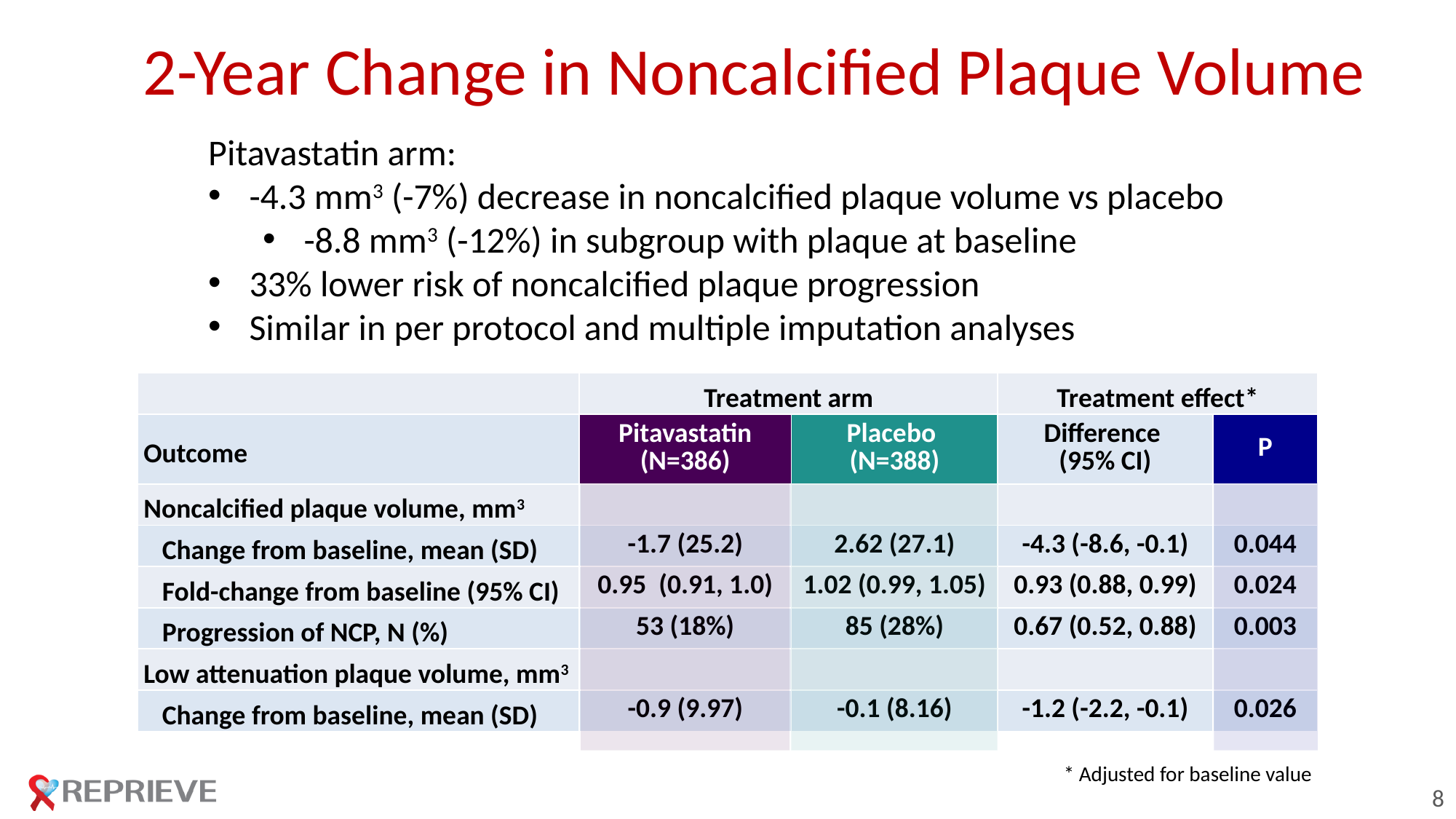

# 2-Year Change in Noncalcified Plaque Volume
Pitavastatin arm:
-4.3 mm3 (-7%) decrease in noncalcified plaque volume vs placebo
-8.8 mm3 (-12%) in subgroup with plaque at baseline
33% lower risk of noncalcified plaque progression
Similar in per protocol and multiple imputation analyses

|  | Treatment arm |  | Treatment effect\* |  |
| --- | --- | --- | --- | --- |
| Outcome | Pitavastatin (N=386) | Placebo (N=388) | Difference (95% CI) | P |
| Noncalcified plaque volume, mm3 |  |  |  |  |
| Change from baseline, mean (SD) | -1.7 (25.2) | 2.62 (27.1) | -4.3 (-8.6, -0.1) | 0.044 |
| Fold-change from baseline (95% CI) | 0.95 (0.91, 1.0) | 1.02 (0.99, 1.05) | 0.93 (0.88, 0.99) | 0.024 |
| Progression of NCP, N (%) | 53 (18%) | 85 (28%) | 0.67 (0.52, 0.88) | 0.003 |
| Low attenuation plaque volume, mm3 |  |  |  |  |
| Change from baseline, mean (SD) | -0.9 (9.97) | -0.1 (8.16) | -1.2 (-2.2, -0.1) | 0.026 |

* Adjusted for baseline value
8